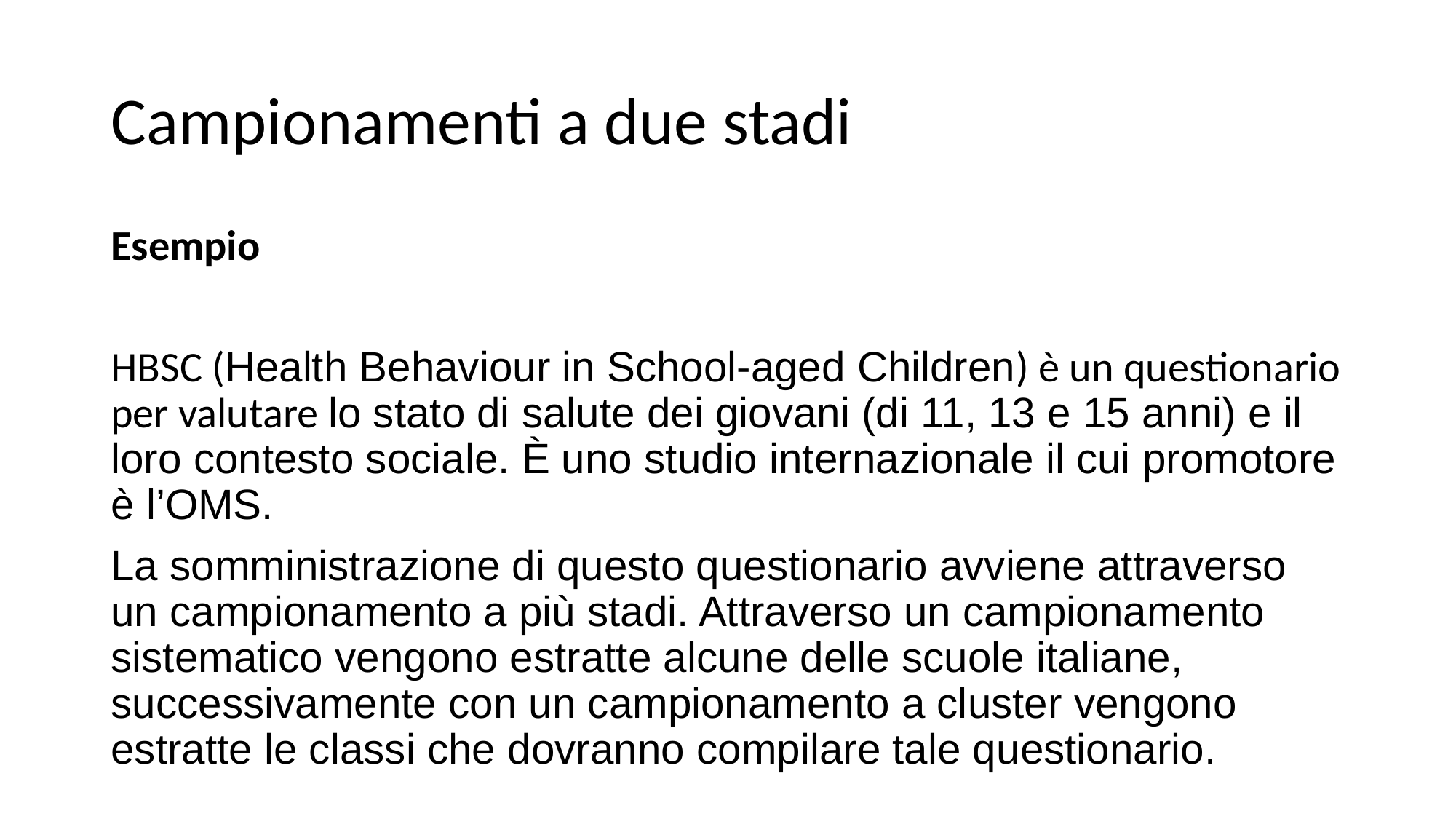

# Campionamenti a due stadi
Esempio

HBSC (Health Behaviour in School-aged Children) è un questionario per valutare lo stato di salute dei giovani (di 11, 13 e 15 anni) e il loro contesto sociale. È uno studio internazionale il cui promotore è l’OMS.
La somministrazione di questo questionario avviene attraverso un campionamento a più stadi. Attraverso un campionamento sistematico vengono estratte alcune delle scuole italiane, successivamente con un campionamento a cluster vengono estratte le classi che dovranno compilare tale questionario.